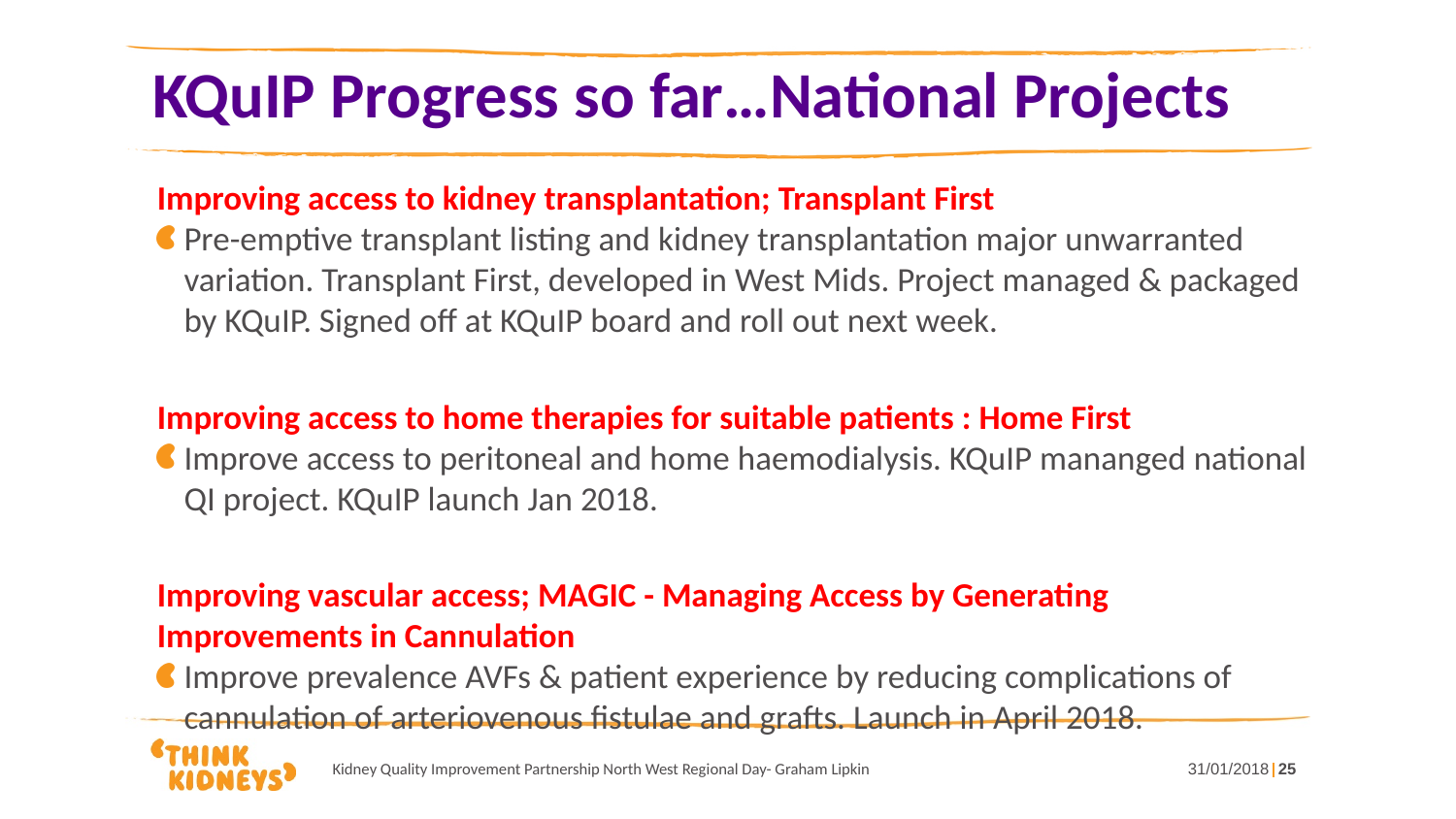

# KQuIP Progress so far…National Projects
Improving access to kidney transplantation; Transplant First
Pre-emptive transplant listing and kidney transplantation major unwarranted variation. Transplant First, developed in West Mids. Project managed & packaged by KQuIP. Signed off at KQuIP board and roll out next week.

Improving access to home therapies for suitable patients : Home First
Improve access to peritoneal and home haemodialysis. KQuIP mananged national QI project. KQuIP launch Jan 2018.

Improving vascular access; MAGIC - Managing Access by Generating Improvements in Cannulation
Improve prevalence AVFs & patient experience by reducing complications of cannulation of arteriovenous fistulae and grafts. Launch in April 2018.

Kidney Quality Improvement Partnership North West Regional Day- Graham Lipkin
31/01/2018
25